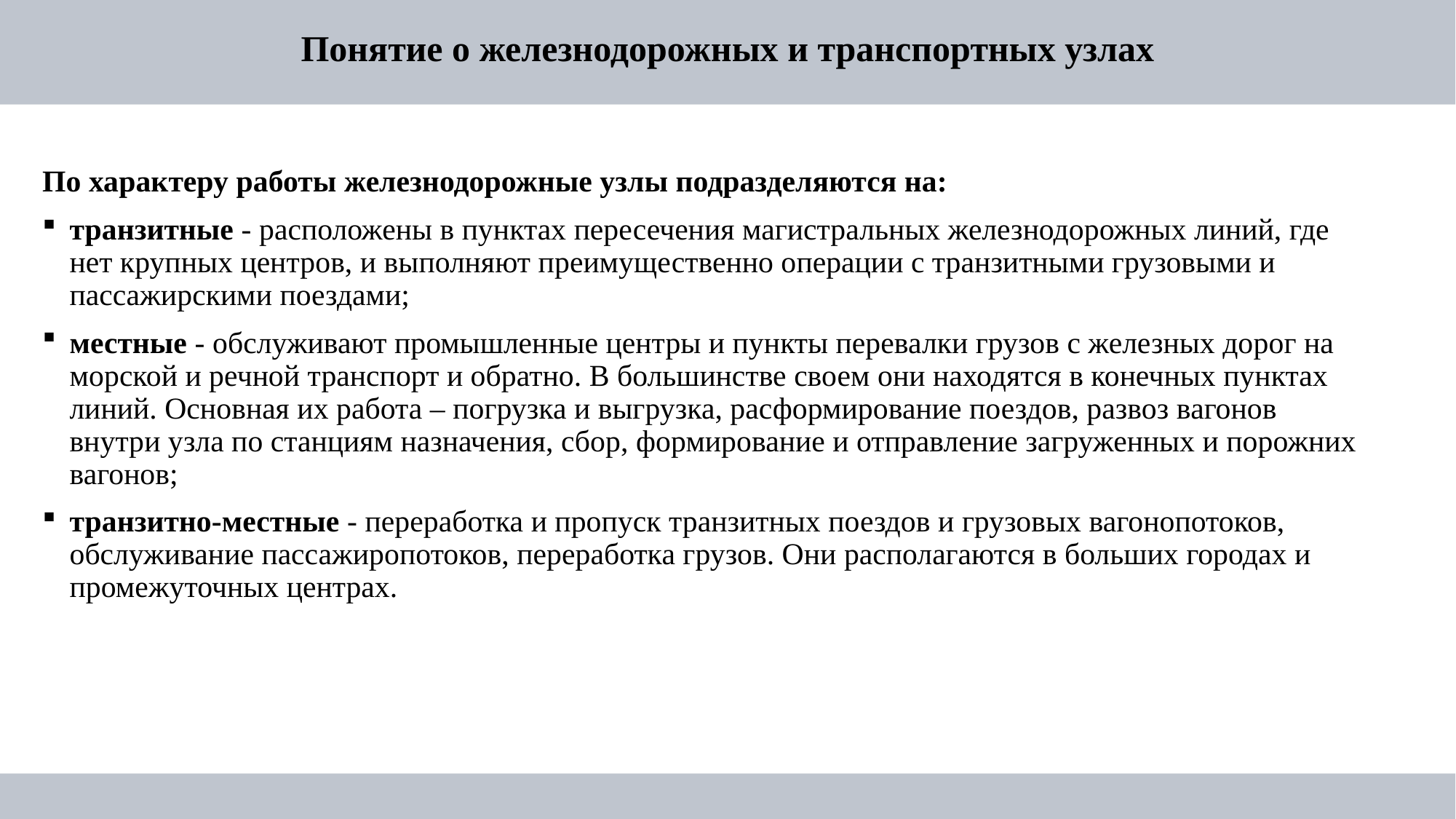

# Понятие о железнодорожных и транспортных узлах
По характеру работы железнодорожные узлы подразделяются на:
транзитные - расположены в пунктах пересечения магистральных железнодорожных линий, где нет крупных центров, и выполняют преимущественно операции с транзитными грузовыми и пассажирскими поездами;
местные - обслуживают промышленные центры и пункты перевалки грузов с железных дорог на морской и речной транспорт и обратно. В большинстве своем они находятся в конечных пунктах линий. Основная их работа – погрузка и выгрузка, расформирование поездов, развоз вагонов внутри узла по станциям назначения, сбор, формирование и отправление загруженных и порожних вагонов;
транзитно-местные - переработка и пропуск транзитных поездов и грузовых вагонопотоков, обслуживание пассажиропотоков, переработка грузов. Они располагаются в больших городах и промежуточных центрах.